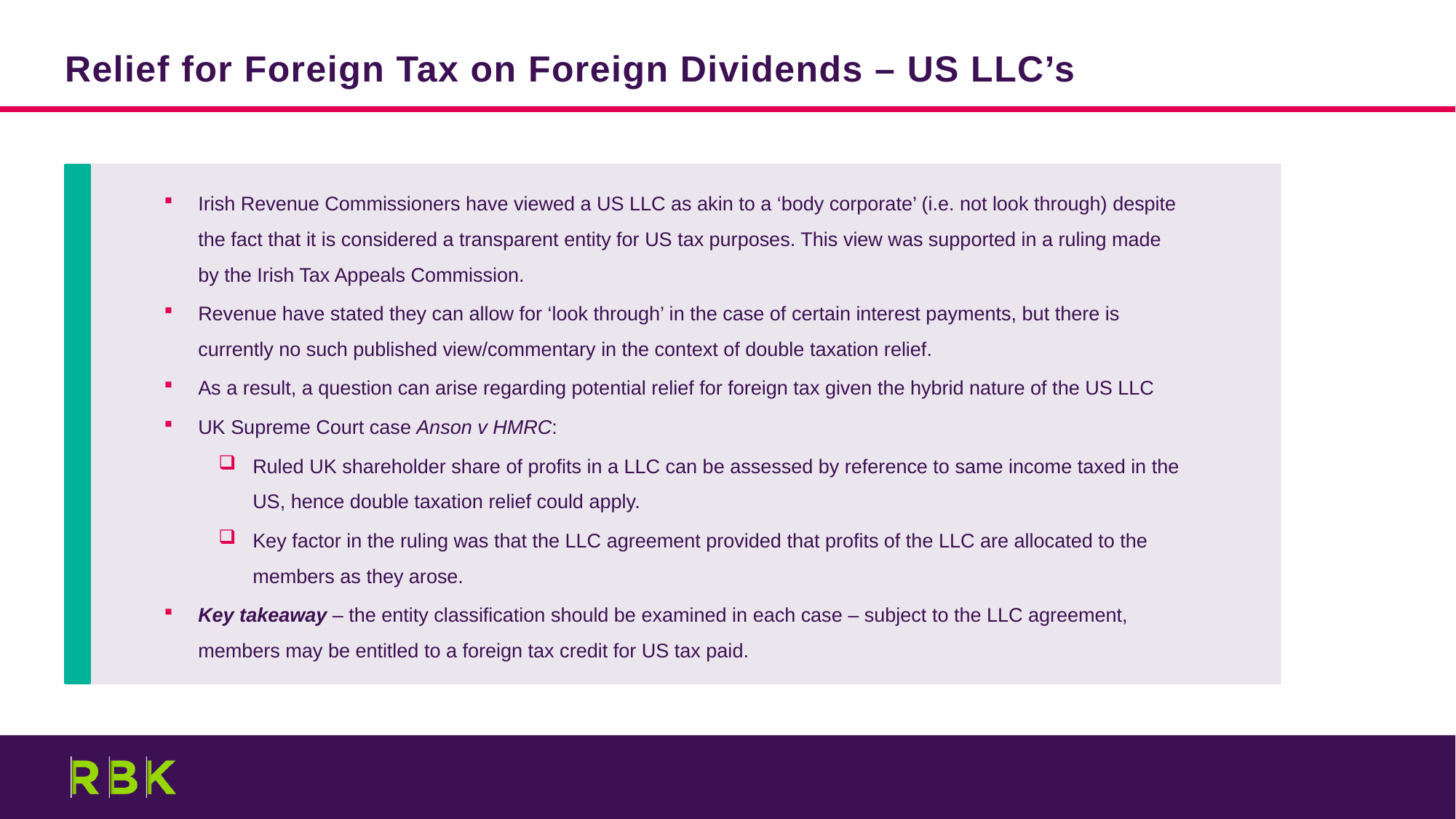

Relief for Foreign Tax on Foreign Dividends – US LLC’s

Irish Revenue Commissioners have viewed a US LLC as akin to a ‘body corporate’ (i.e. not look through) despite the fact that it is considered a transparent entity for US tax purposes. This view was supported in a ruling made by the Irish Tax Appeals Commission.
Revenue have stated they can allow for ‘look through’ in the case of certain interest payments, but there is currently no such published view/commentary in the context of double taxation relief.
As a result, a question can arise regarding potential relief for foreign tax given the hybrid nature of the US LLC
UK Supreme Court case Anson v HMRC:
Ruled UK shareholder share of profits in a LLC can be assessed by reference to same income taxed in the US, hence double taxation relief could apply.
Key factor in the ruling was that the LLC agreement provided that profits of the LLC are allocated to the members as they arose.
Key takeaway – the entity classification should be examined in each case – subject to the LLC agreement, members may be entitled to a foreign tax credit for US tax paid.